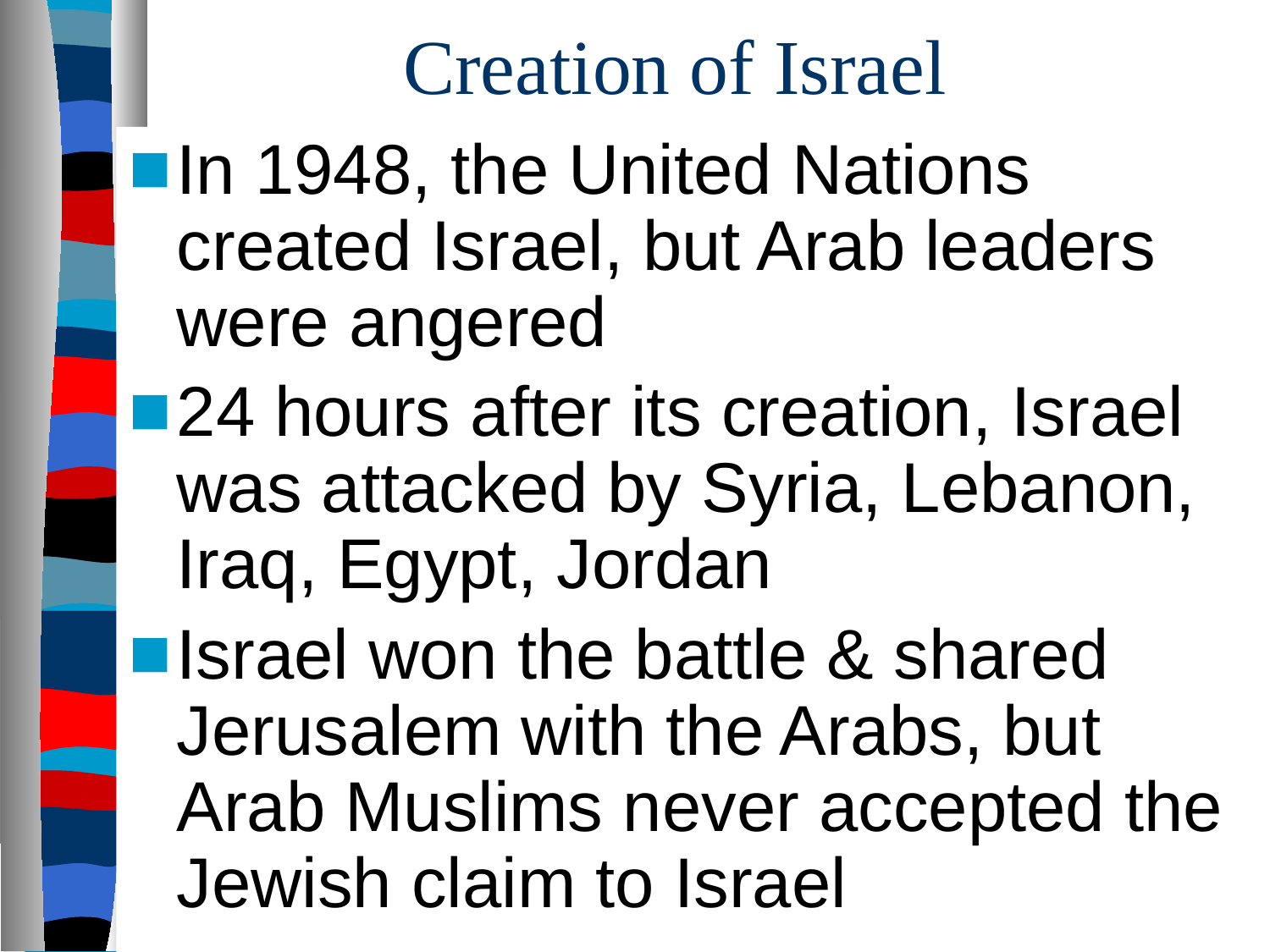

# Creation of Israel
In 1948, the United Nations created Israel, but Arab leaders were angered
24 hours after its creation, Israel was attacked by Syria, Lebanon, Iraq, Egypt, Jordan
Israel won the battle & shared Jerusalem with the Arabs, but Arab Muslims never accepted the Jewish claim to Israel